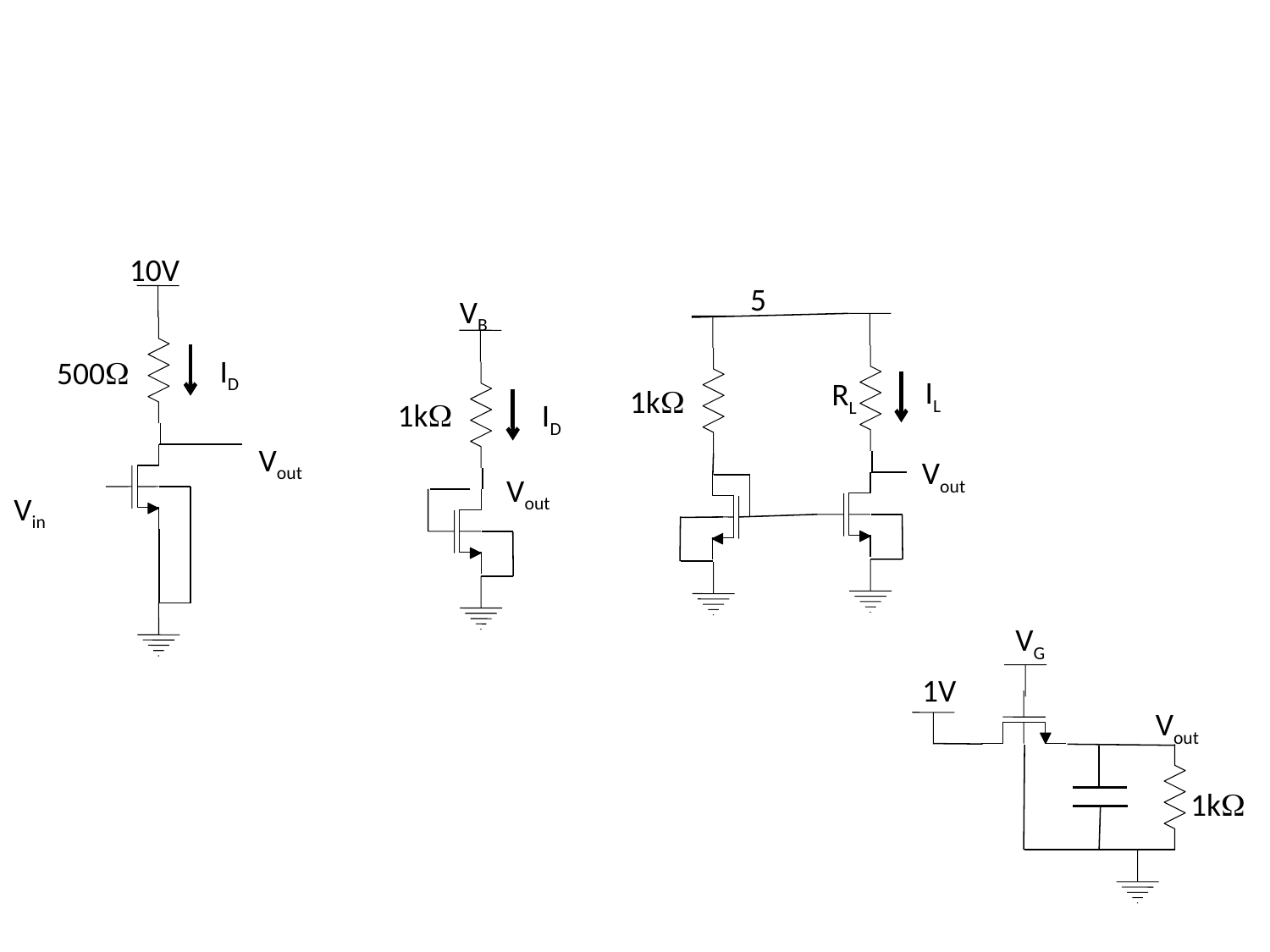

#
10V

ID
500Ω
Vout

Vin

5

IL
RL
1kΩ
Vout

VB

1kΩ
ID
Vout

VG
1V

Vout

1kΩ